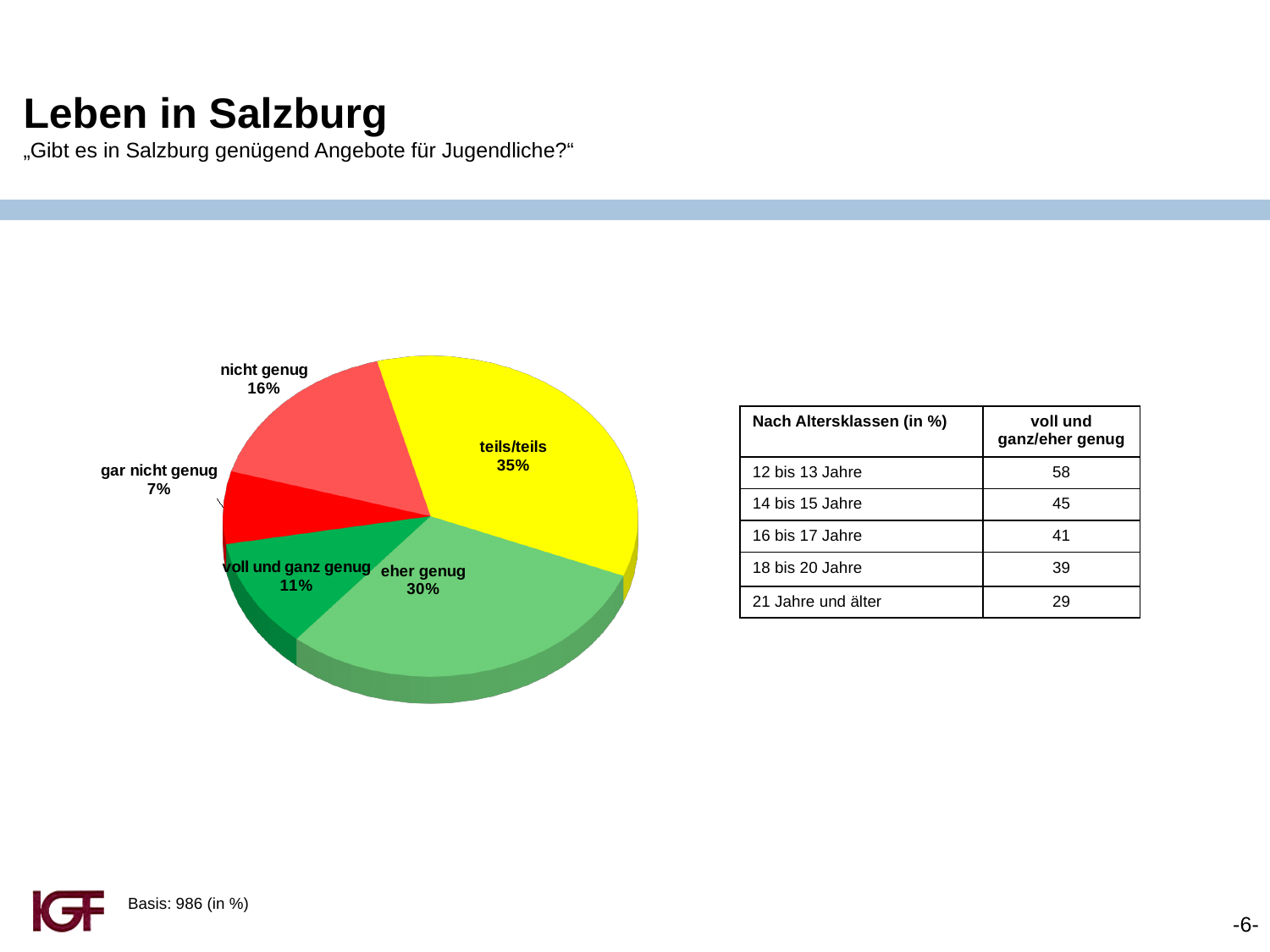

Leben in Salzburg
„Gibt es in Salzburg genügend Angebote für Jugendliche?“

[unsupported chart]

| Nach Altersklassen (in %) | voll und ganz/eher genug |
| --- | --- |
| 12 bis 13 Jahre | 58 |
| 14 bis 15 Jahre | 45 |
| 16 bis 17 Jahre | 41 |
| 18 bis 20 Jahre | 39 |
| 21 Jahre und älter | 29 |
Basis: 986 (in %)
-6-